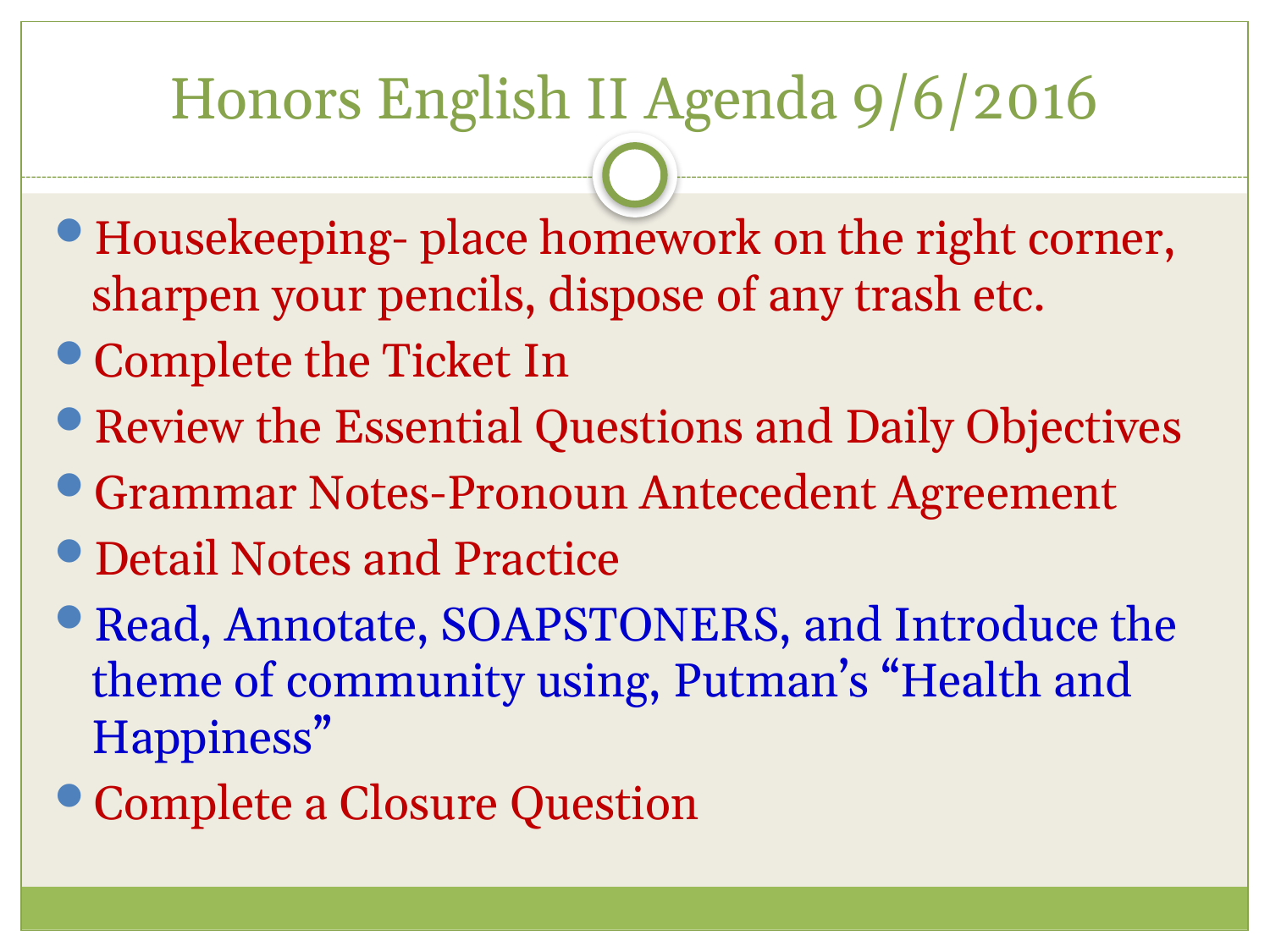

# Honors English II Agenda 9/6/2016
Housekeeping- place homework on the right corner, sharpen your pencils, dispose of any trash etc.
Complete the Ticket In
Review the Essential Questions and Daily Objectives
Grammar Notes-Pronoun Antecedent Agreement
Detail Notes and Practice
Read, Annotate, SOAPSTONERS, and Introduce the theme of community using, Putman’s “Health and Happiness”
Complete a Closure Question